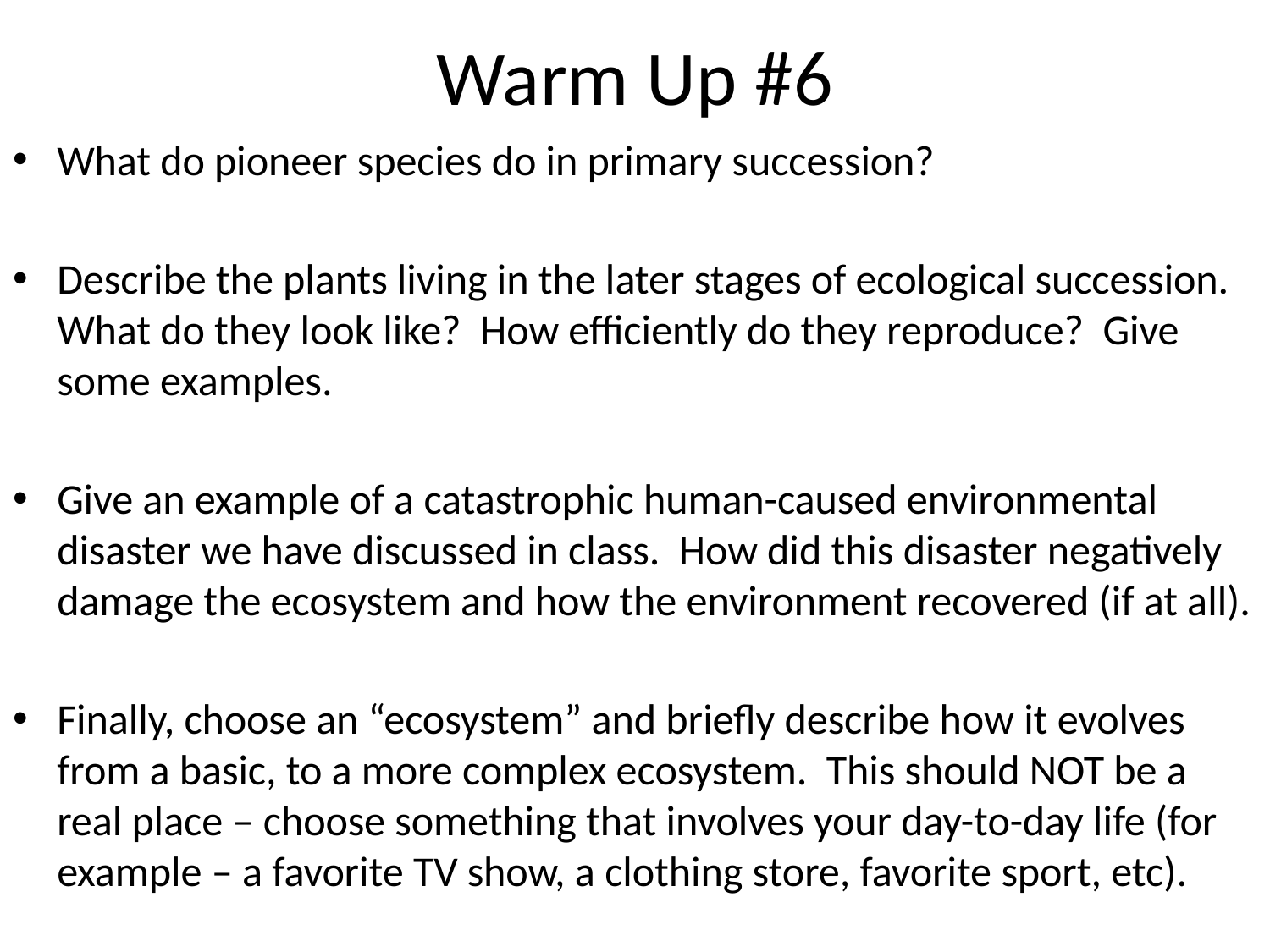

# Warm Up #6
What do pioneer species do in primary succession?

Describe the plants living in the later stages of ecological succession.  What do they look like?  How efficiently do they reproduce?  Give some examples.

Give an example of a catastrophic human-caused environmental disaster we have discussed in class.  How did this disaster negatively damage the ecosystem and how the environment recovered (if at all).

Finally, choose an “ecosystem” and briefly describe how it evolves from a basic, to a more complex ecosystem.  This should NOT be a real place – choose something that involves your day-to-day life (for example – a favorite TV show, a clothing store, favorite sport, etc).